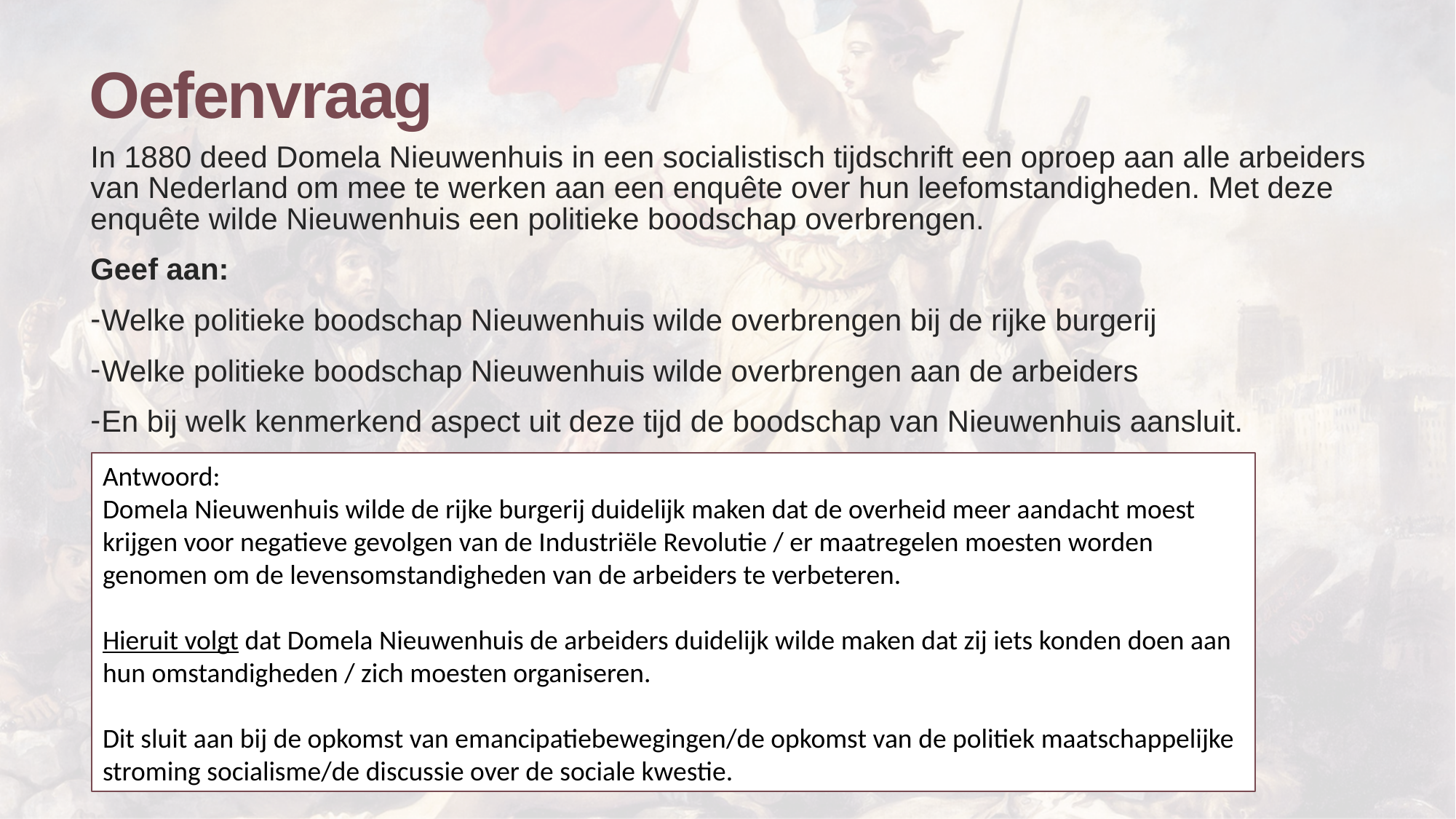

# Oefenvraag
In 1880 deed Domela Nieuwenhuis in een socialistisch tijdschrift een oproep aan alle arbeiders van Nederland om mee te werken aan een enquête over hun leefomstandigheden. Met deze enquête wilde Nieuwenhuis een politieke boodschap overbrengen.
Geef aan:
Welke politieke boodschap Nieuwenhuis wilde overbrengen bij de rijke burgerij
Welke politieke boodschap Nieuwenhuis wilde overbrengen aan de arbeiders
En bij welk kenmerkend aspect uit deze tijd de boodschap van Nieuwenhuis aansluit.
Antwoord:
Domela Nieuwenhuis wilde de rijke burgerij duidelijk maken dat de overheid meer aandacht moest krijgen voor negatieve gevolgen van de Industriële Revolutie / er maatregelen moesten worden genomen om de levensomstandigheden van de arbeiders te verbeteren.

Hieruit volgt dat Domela Nieuwenhuis de arbeiders duidelijk wilde maken dat zij iets konden doen aan hun omstandigheden / zich moesten organiseren.

Dit sluit aan bij de opkomst van emancipatiebewegingen/de opkomst van de politiek maatschappelijke stroming socialisme/de discussie over de sociale kwestie.